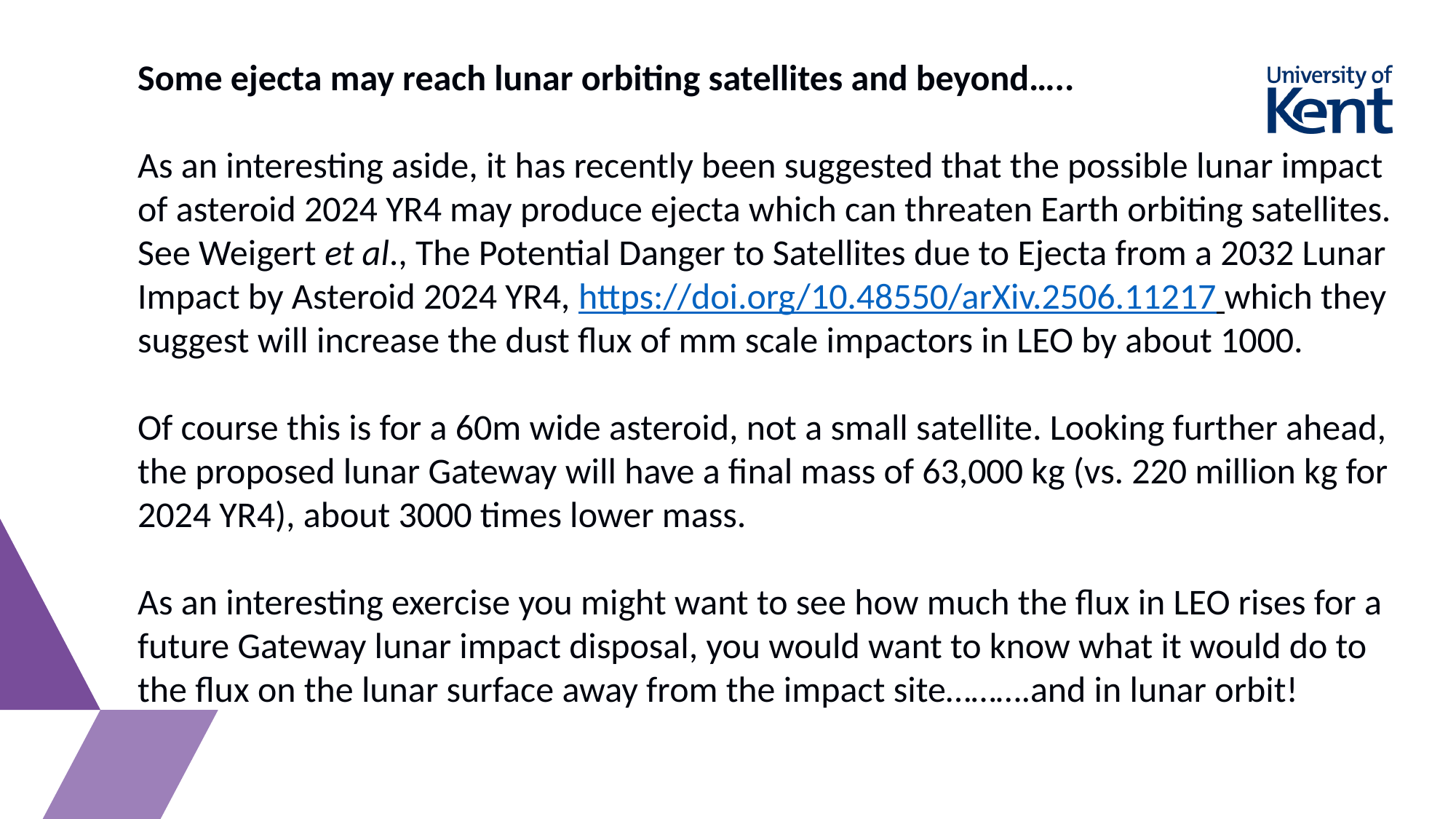

Some ejecta may reach lunar orbiting satellites and beyond…..

As an interesting aside, it has recently been suggested that the possible lunar impact of asteroid 2024 YR4 may produce ejecta which can threaten Earth orbiting satellites. See Weigert et al., The Potential Danger to Satellites due to Ejecta from a 2032 Lunar Impact by Asteroid 2024 YR4, https://doi.org/10.48550/arXiv.2506.11217 which they suggest will increase the dust flux of mm scale impactors in LEO by about 1000.

Of course this is for a 60m wide asteroid, not a small satellite. Looking further ahead, the proposed lunar Gateway will have a final mass of 63,000 kg (vs. 220 million kg for 2024 YR4), about 3000 times lower mass.

As an interesting exercise you might want to see how much the flux in LEO rises for a future Gateway lunar impact disposal, you would want to know what it would do to the flux on the lunar surface away from the impact site……….and in lunar orbit!